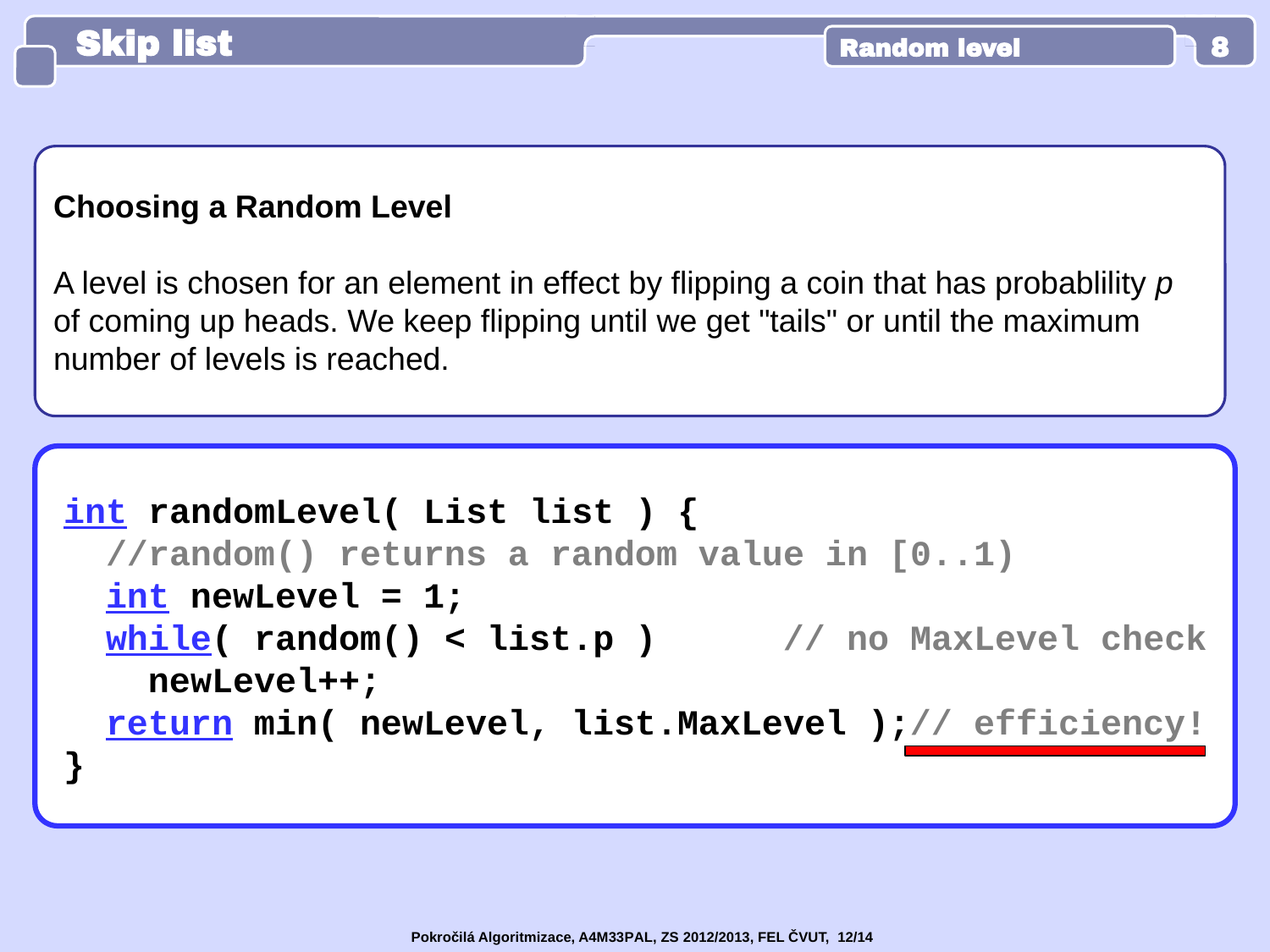

Skip list

Random level
8

Choosing a Random Level

A level is chosen for an element in effect by flipping a coin that has probablility p of coming up heads. We keep flipping until we get "tails" or until the maximum number of levels is reached.
int randomLevel( List list ) {
  //random() returns a random value in [0..1)
  int newLevel = 1;
  while( random() < list.p )      // no MaxLevel check
    newLevel++;
  return min( newLevel, list.MaxLevel );// efficiency!
}

Pokročilá Algoritmizace, A4M33PAL, ZS 2012/2013, FEL ČVUT,  12/14